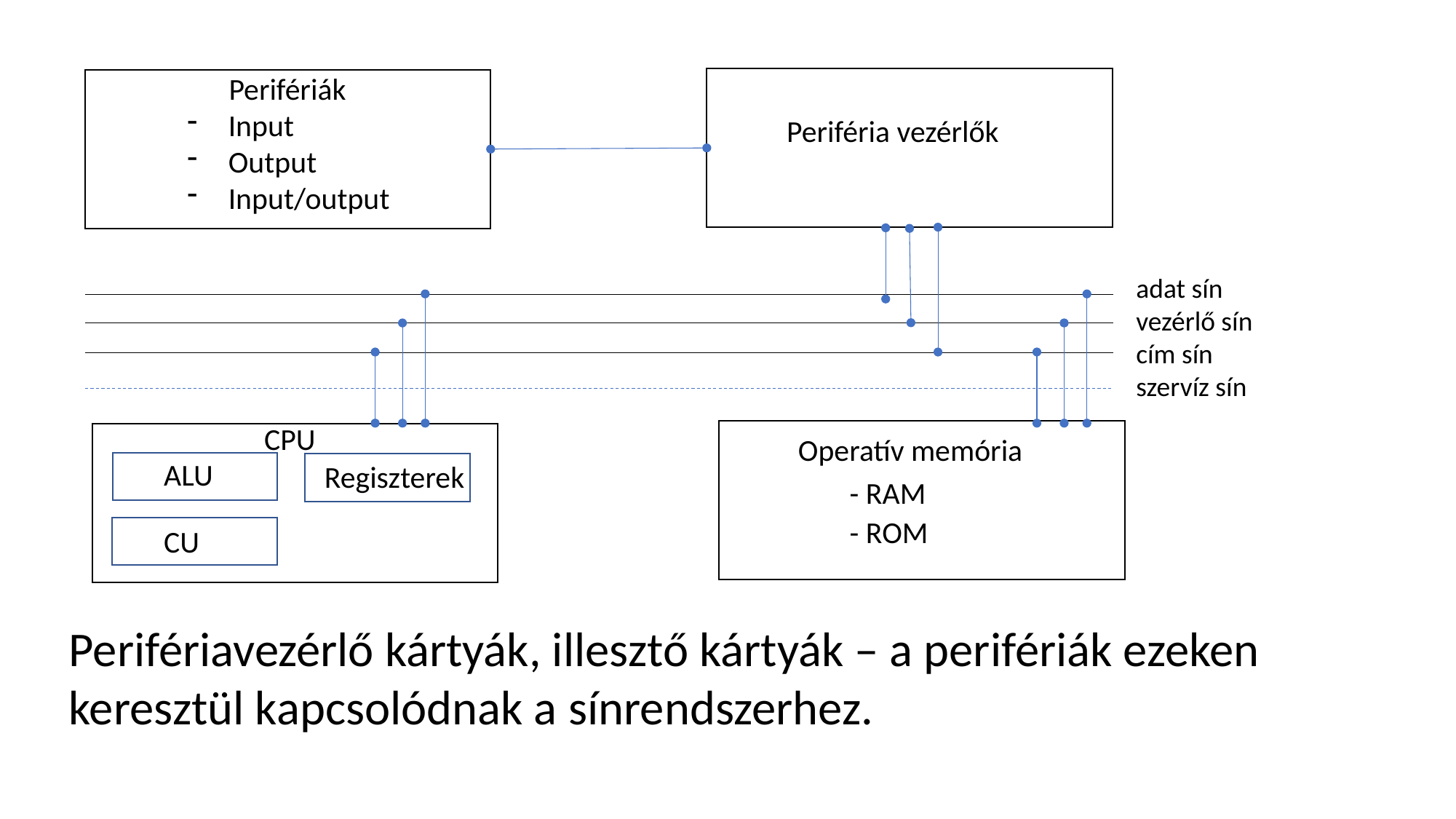

Perifériák
Input
Output
Input/output

Periféria vezérlők
adat sín
vezérlő sín
cím sín
szervíz sín
CPU

Operatív memória
ALU
Regiszterek

- RAM
- ROM

CU
Perifériavezérlő kártyák, illesztő kártyák – a perifériák ezeken keresztül kapcsolódnak a sínrendszerhez.